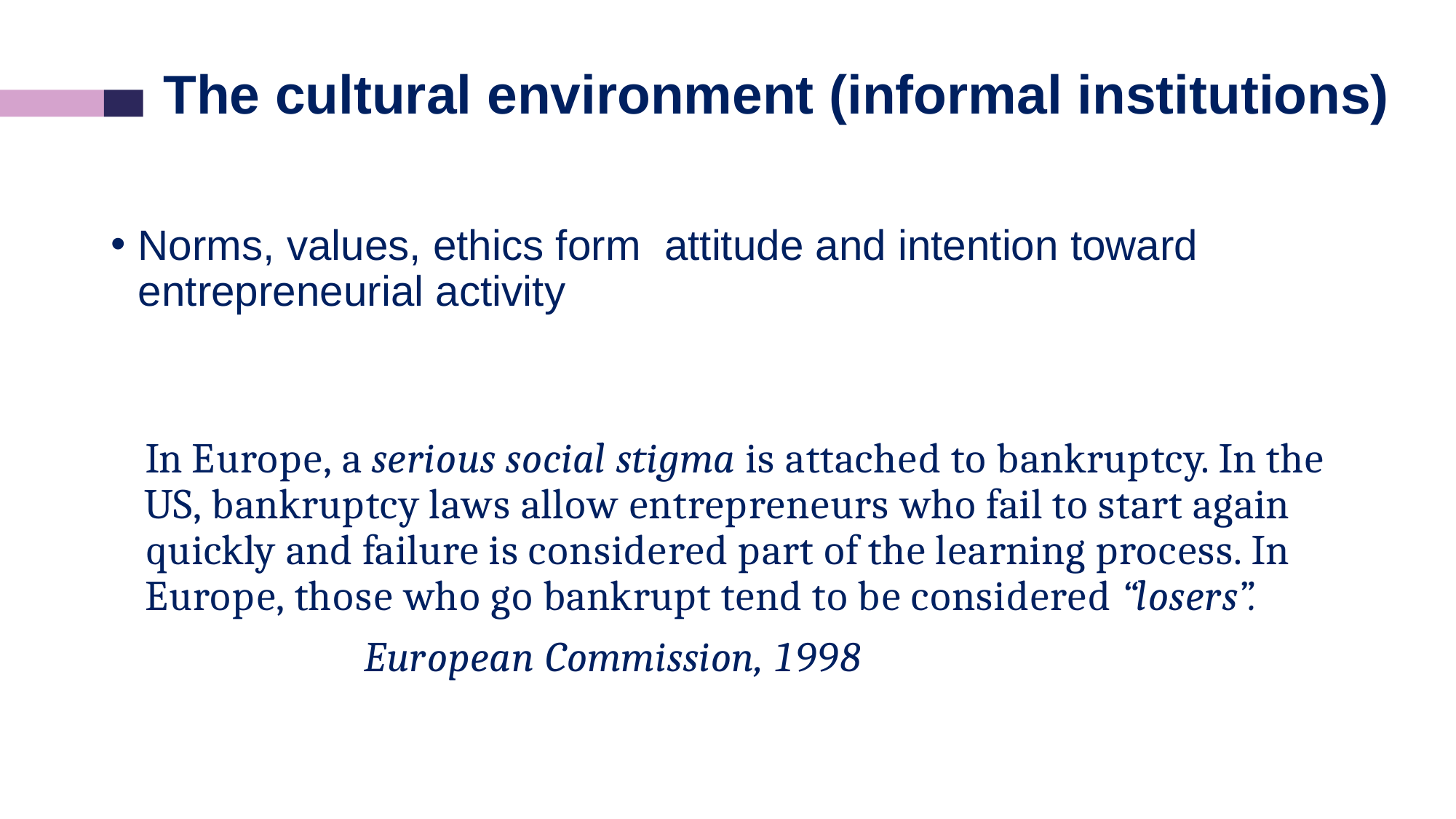

# The cultural environment (informal institutions)
Norms, values, ethics form  attitude and intention toward entrepreneurial activity

   In Europe, a serious social stigma is attached to bankruptcy. In the US, bankruptcy laws allow entrepreneurs who fail to start again quickly and failure is considered part of the learning process. In Europe, those who go bankrupt tend to be considered “losers”.
			European Commission, 1998